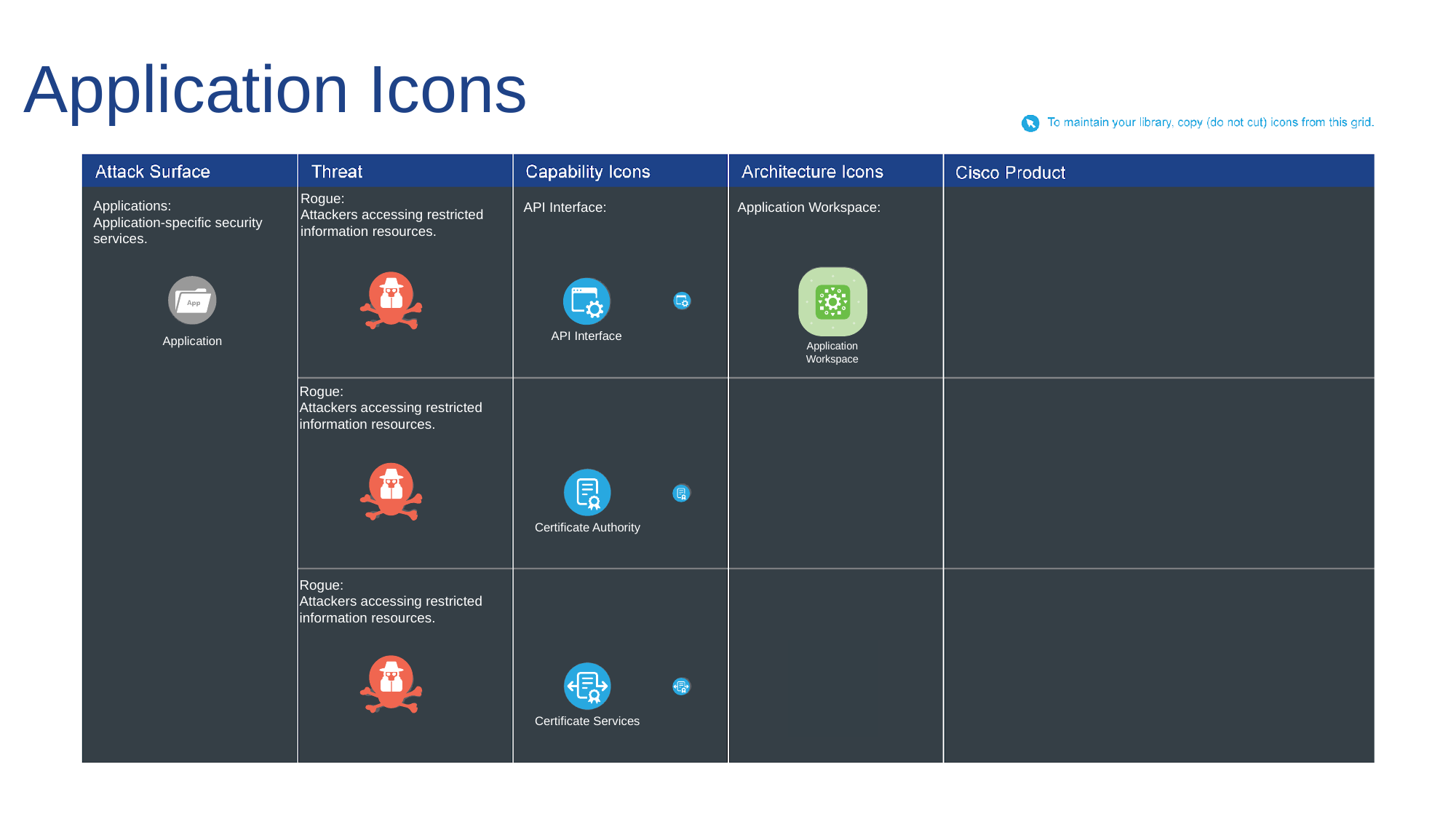

# Application Icons
Rogue:
Attackers accessing restricted information resources.
Applications:
Application-specific security services.
API Interface:
Application Workspace:

API Interface
Application
Application
Workspace
Rogue:
Attackers accessing restricted information resources.

Certificate Authority
Rogue:
Attackers accessing restricted information resources.

Certificate Services